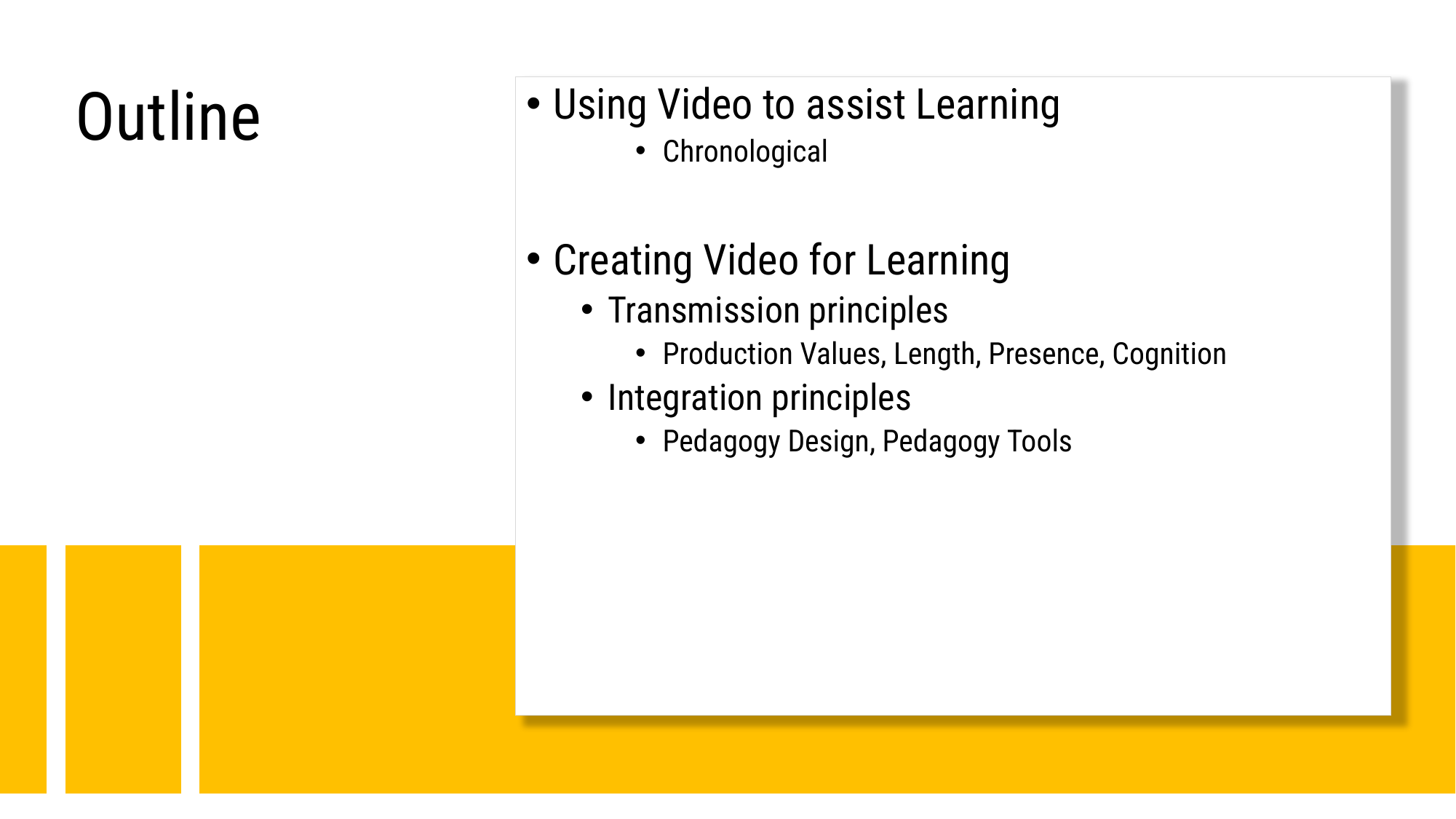

# Outline
Using Video to assist Learning
Chronological

Creating Video for Learning
Transmission principles
Production Values, Length, Presence, Cognition
Integration principles
Pedagogy Design, Pedagogy Tools